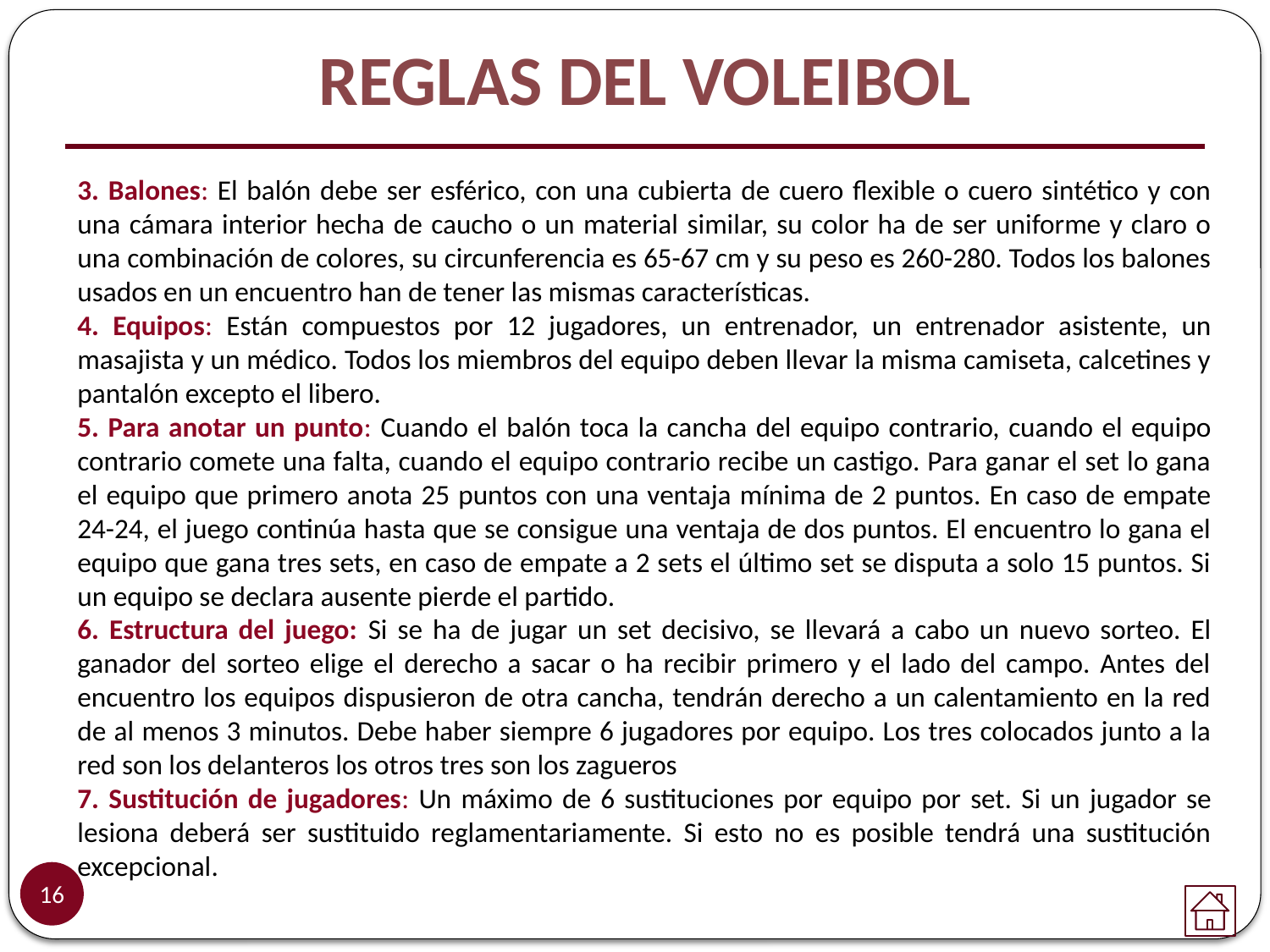

# REGLAS DEL VOLEIBOL
3. Balones: El balón debe ser esférico, con una cubierta de cuero flexible o cuero sintético y con una cámara interior hecha de caucho o un material similar, su color ha de ser uniforme y claro o una combinación de colores, su circunferencia es 65-67 cm y su peso es 260-280. Todos los balones usados en un encuentro han de tener las mismas características.
4. Equipos: Están compuestos por 12 jugadores, un entrenador, un entrenador asistente, un masajista y un médico. Todos los miembros del equipo deben llevar la misma camiseta, calcetines y pantalón excepto el libero.
5. Para anotar un punto: Cuando el balón toca la cancha del equipo contrario, cuando el equipo contrario comete una falta, cuando el equipo contrario recibe un castigo. Para ganar el set lo gana el equipo que primero anota 25 puntos con una ventaja mínima de 2 puntos. En caso de empate 24-24, el juego continúa hasta que se consigue una ventaja de dos puntos. El encuentro lo gana el equipo que gana tres sets, en caso de empate a 2 sets el último set se disputa a solo 15 puntos. Si un equipo se declara ausente pierde el partido.
6. Estructura del juego: Si se ha de jugar un set decisivo, se llevará a cabo un nuevo sorteo. El ganador del sorteo elige el derecho a sacar o ha recibir primero y el lado del campo. Antes del encuentro los equipos dispusieron de otra cancha, tendrán derecho a un calentamiento en la red de al menos 3 minutos. Debe haber siempre 6 jugadores por equipo. Los tres colocados junto a la red son los delanteros los otros tres son los zagueros
7. Sustitución de jugadores: Un máximo de 6 sustituciones por equipo por set. Si un jugador se lesiona deberá ser sustituido reglamentariamente. Si esto no es posible tendrá una sustitución excepcional.
16